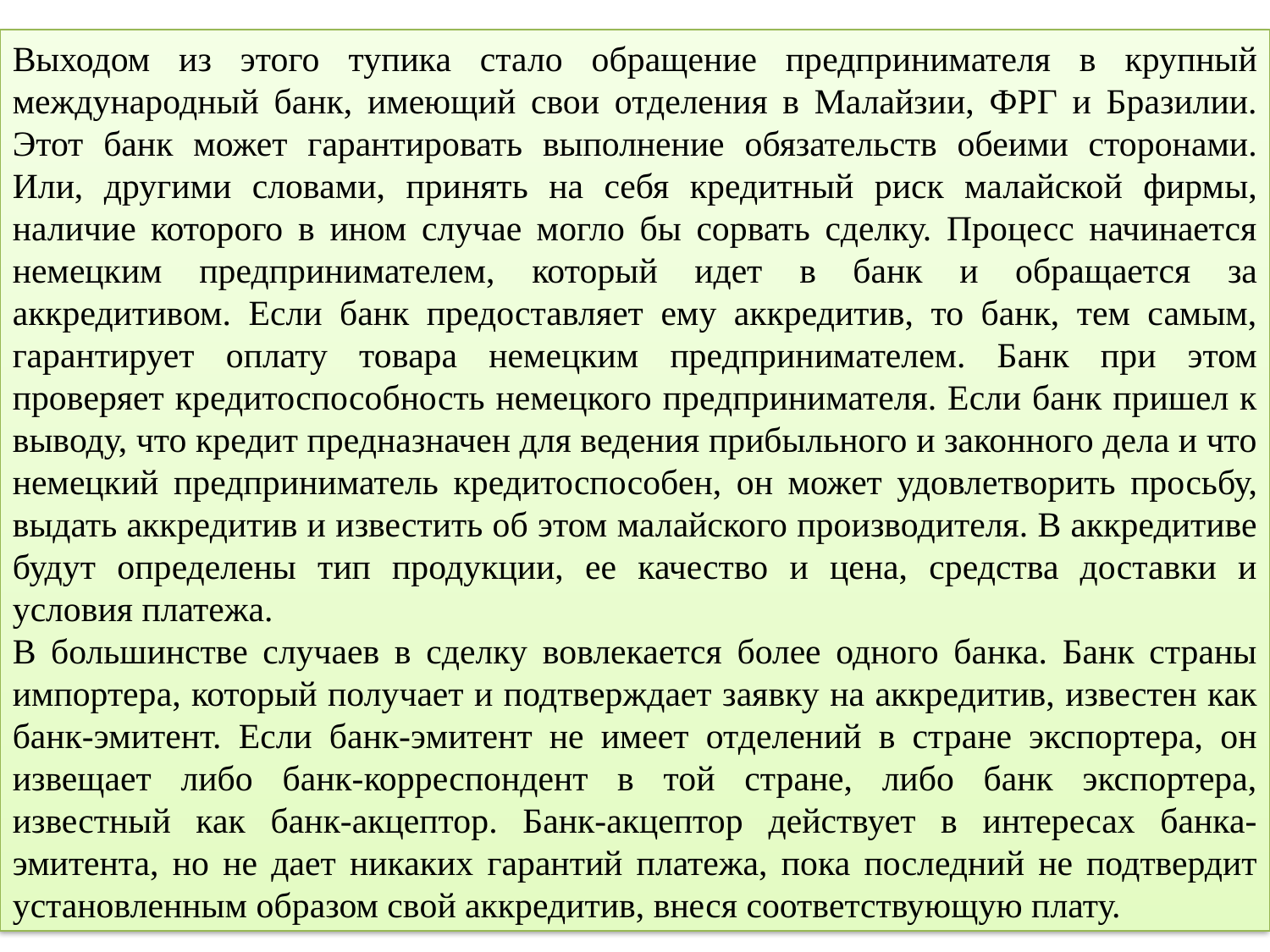

Выходом из этого тупика стало обращение предпринимателя в крупный международный банк, имеющий свои отделения в Малайзии, ФРГ и Бразилии. Этот банк может гарантировать выполнение обязательств обеими сторонами. Или, другими словами, принять на себя кредитный риск малайской фирмы, наличие которого в ином случае могло бы сорвать сделку. Процесс начинается немецким предпринимателем, который идет в банк и обращается за аккредитивом. Если банк предоставляет ему аккредитив, то банк, тем самым, гарантирует оплату товара немецким предпринимателем. Банк при этом проверяет кредитоспособность немецкого предпринимателя. Если банк пришел к выводу, что кредит предназначен для ведения прибыльного и законного дела и что немецкий предприниматель кредитоспособен, он может удовлетворить просьбу, выдать аккредитив и известить об этом малайского производителя. В аккредитиве будут определены тип продукции, ее качество и цена, средства доставки и условия платежа.
В большинстве случаев в сделку вовлекается более одного банка. Банк страны импортера, который получает и подтверждает заявку на аккредитив, известен как банк-эмитент. Если банк-эмитент не имеет отделений в стране экспортера, он извещает либо банк-корреспондент в той стране, либо банк экспортера, известный как банк-акцептор. Банк-акцептор действует в интересах банка-эмитента, но не дает никаких гарантий платежа, пока последний не подтвердит установленным образом свой аккредитив, внеся соответствующую плату.